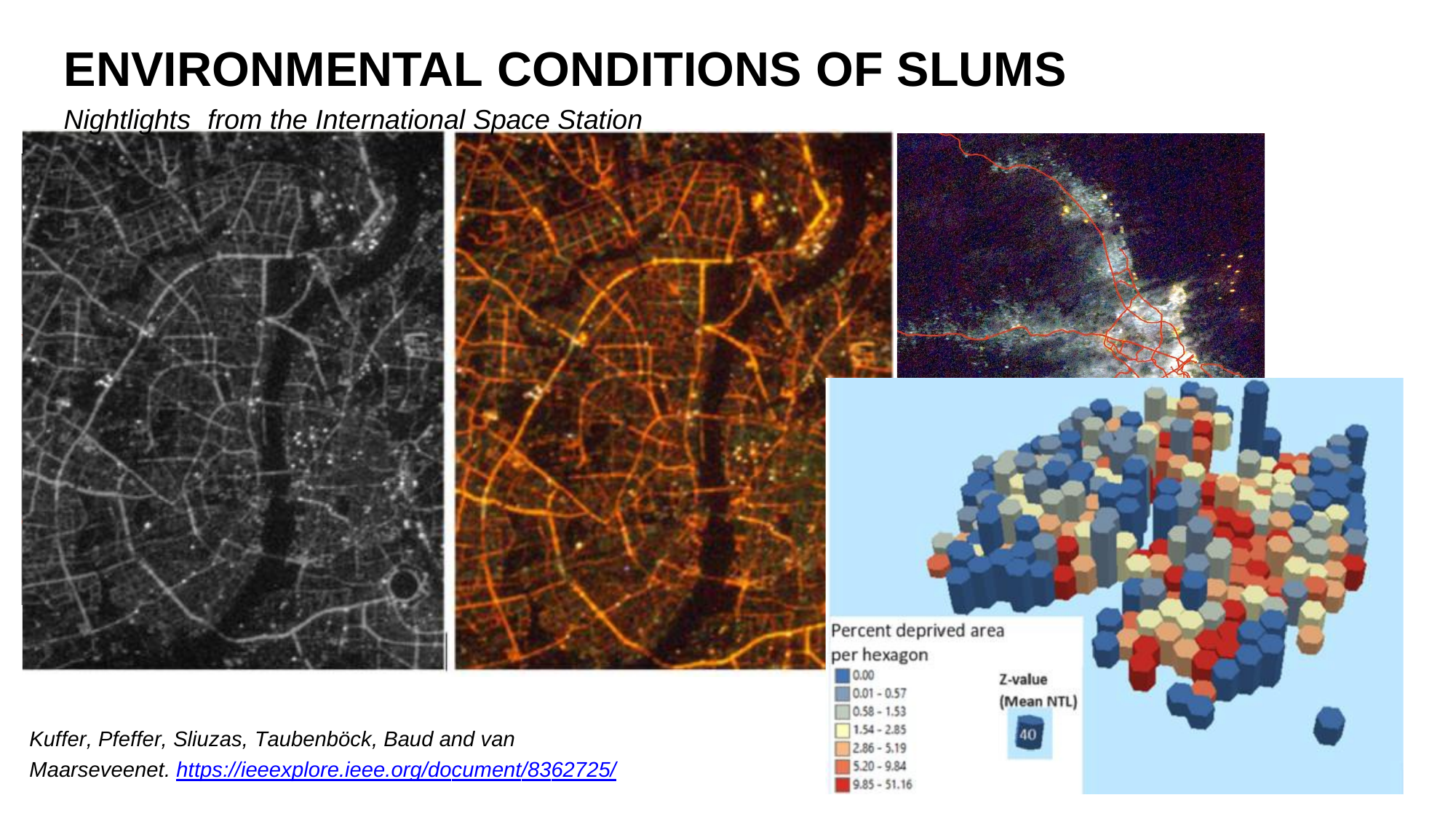

ENVIRONMENTAL CONDITIONS OF SLUMS
Nightlights	from the International Space Station
DMSM-OLS

International Space Station

Kuffer, Pfeffer, Sliuzas, Taubenböck, Baud and van Maarseveenet. https://ieeexplore.ieee.org/document/8362725/